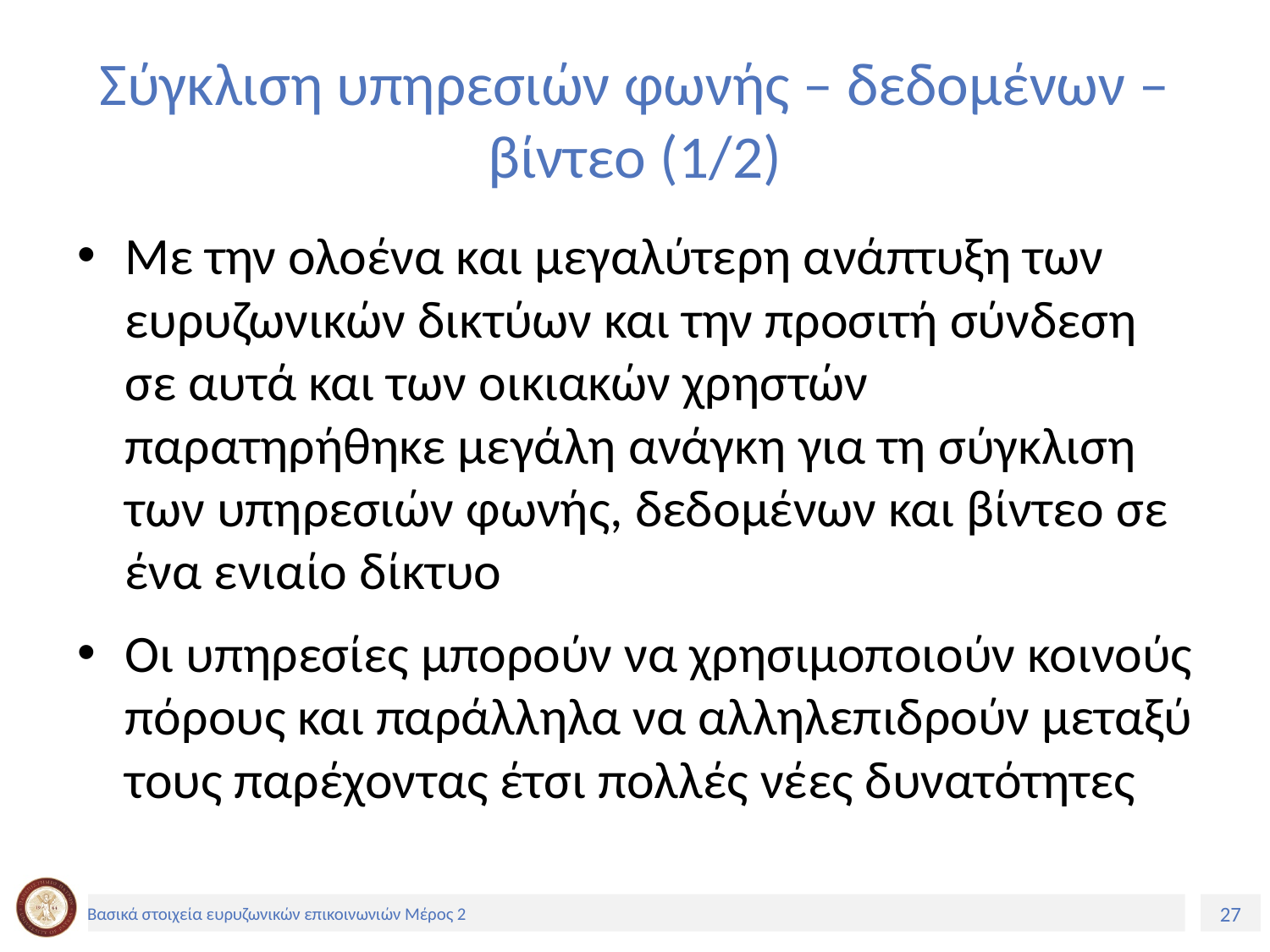

# Σύγκλιση υπηρεσιών φωνής – δεδομένων – βίντεο (1/2)
Με την ολοένα και μεγαλύτερη ανάπτυξη των ευρυζωνικών δικτύων και την προσιτή σύνδεση σε αυτά και των οικιακών χρηστών παρατηρήθηκε μεγάλη ανάγκη για τη σύγκλιση των υπηρεσιών φωνής, δεδομένων και βίντεο σε ένα ενιαίο δίκτυο
Οι υπηρεσίες μπορούν να χρησιμοποιούν κοινούς πόρους και παράλληλα να αλληλεπιδρούν μεταξύ τους παρέχοντας έτσι πολλές νέες δυνατότητες